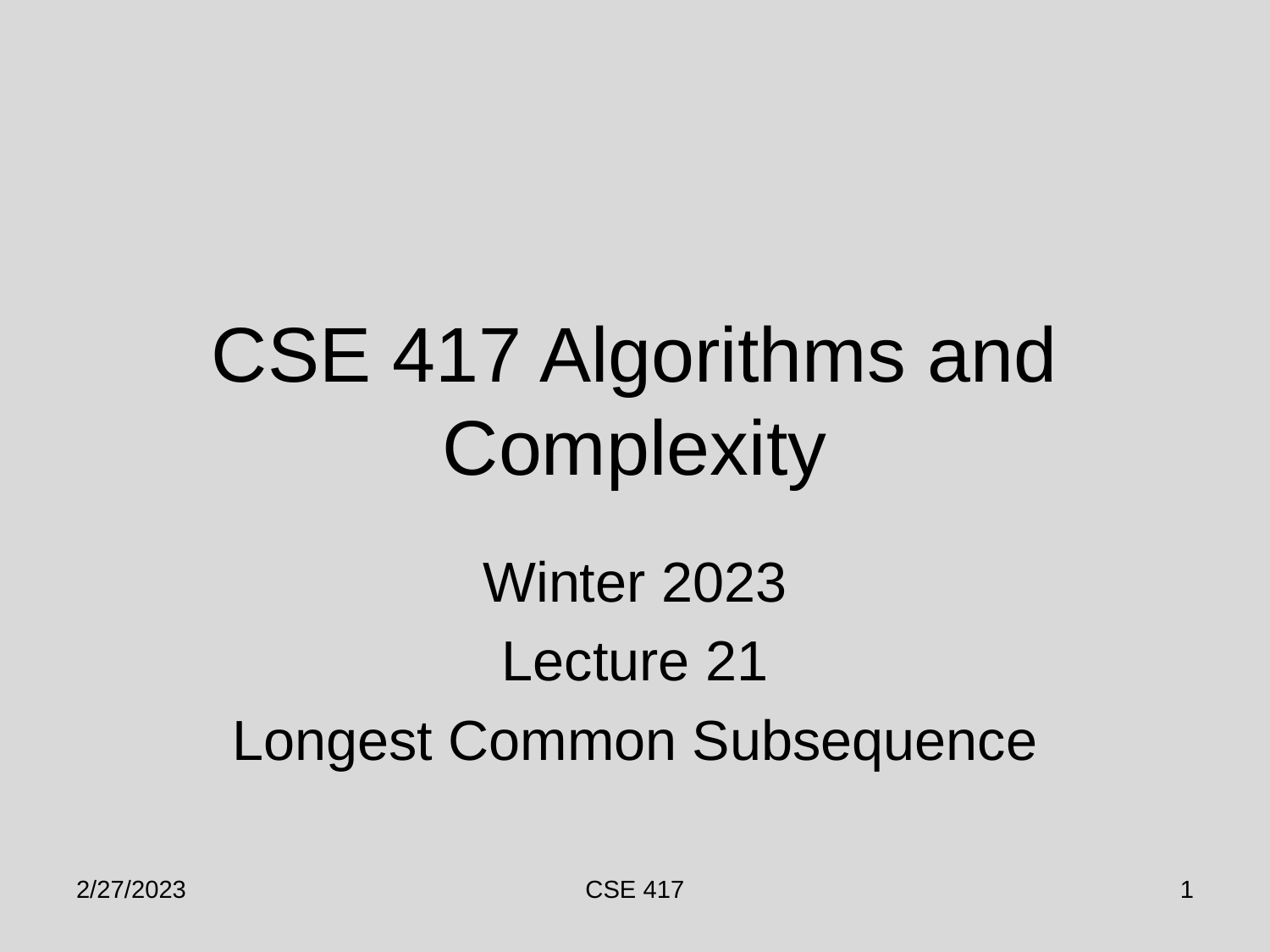

# CSE 417 Algorithms and Complexity
Winter 2023
Lecture 21
Longest Common Subsequence
2/27/2023
CSE 417
1